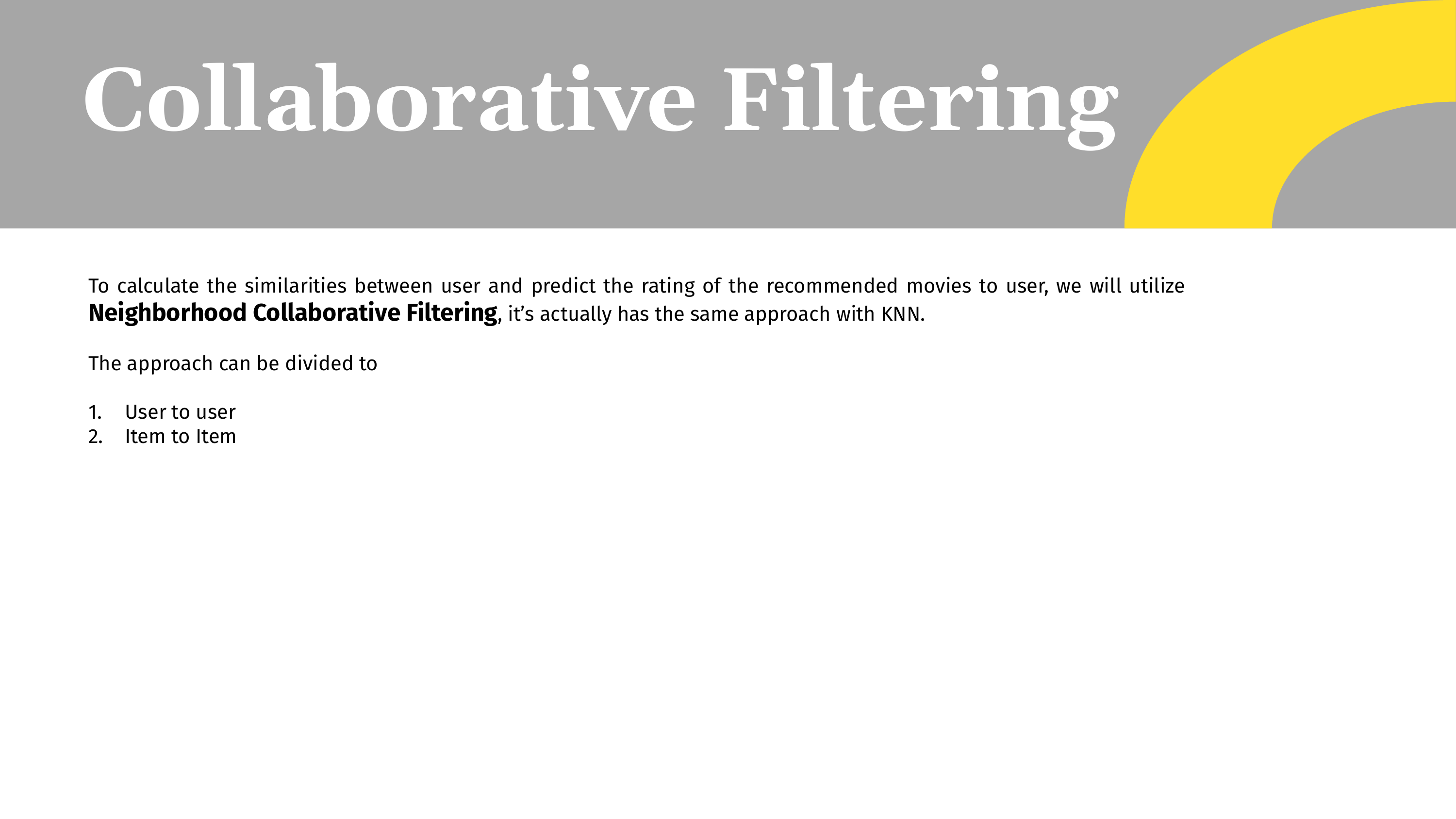

# Collaborative Filtering
To calculate the similarities between user and predict the rating of the recommended movies to user, we will utilize Neighborhood Collaborative Filtering, it’s actually has the same approach with KNN.

The approach can be divided to

User to user
Item to Item